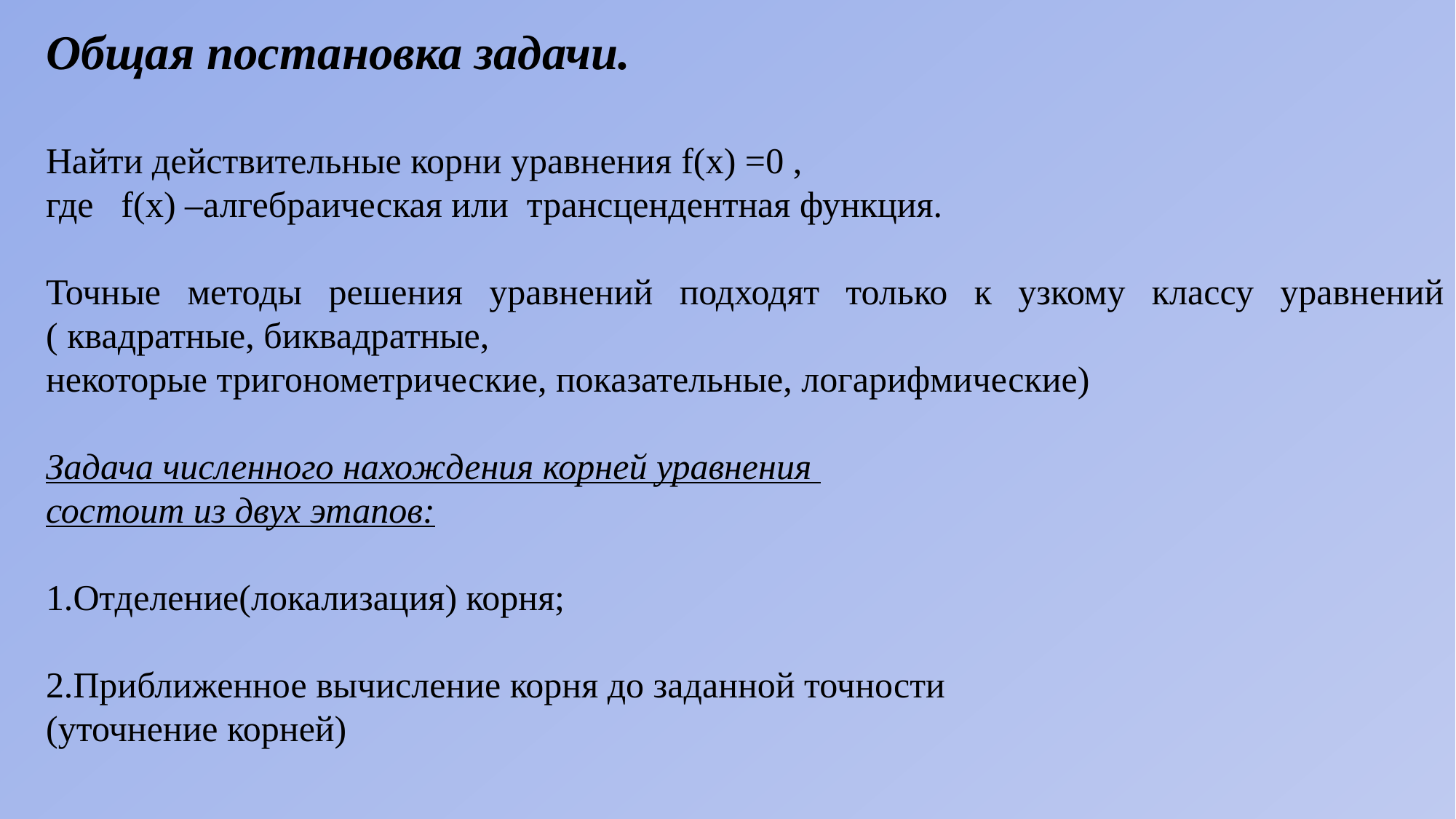

Общая постановка задачи.

Найти действительные корни уравнения f(x) =0 ,
где   f(x) –алгебраическая или  трансцендентная функция.

Точные методы решения уравнений подходят только к узкому классу уравнений ( квадратные, биквадратные,
некоторые тригонометрические, показательные, логарифмические)

Задача численного нахождения корней уравнения
состоит из двух этапов:

1.Отделение(локализация) корня;

2.Приближенное вычисление корня до заданной точности
(уточнение корней)